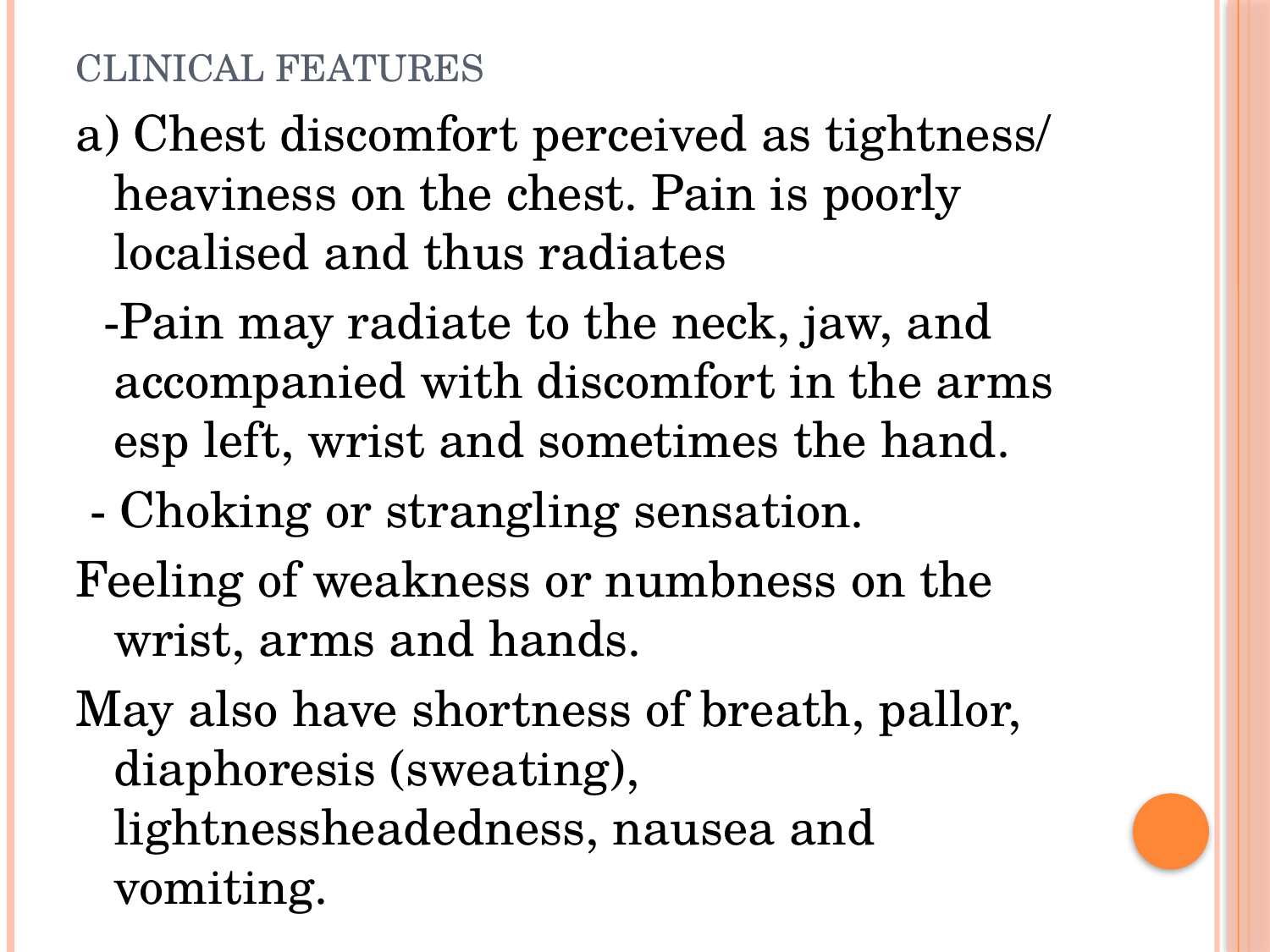

# Clinical features
a) Chest discomfort perceived as tightness/ heaviness on the chest. Pain is poorly localised and thus radiates
  -Pain may radiate to the neck, jaw, and accompanied with discomfort in the arms esp left, wrist and sometimes the hand.
 - Choking or strangling sensation.
Feeling of weakness or numbness on the wrist, arms and hands.
May also have shortness of breath, pallor, diaphoresis (sweating), lightnessheadedness, nausea and vomiting.